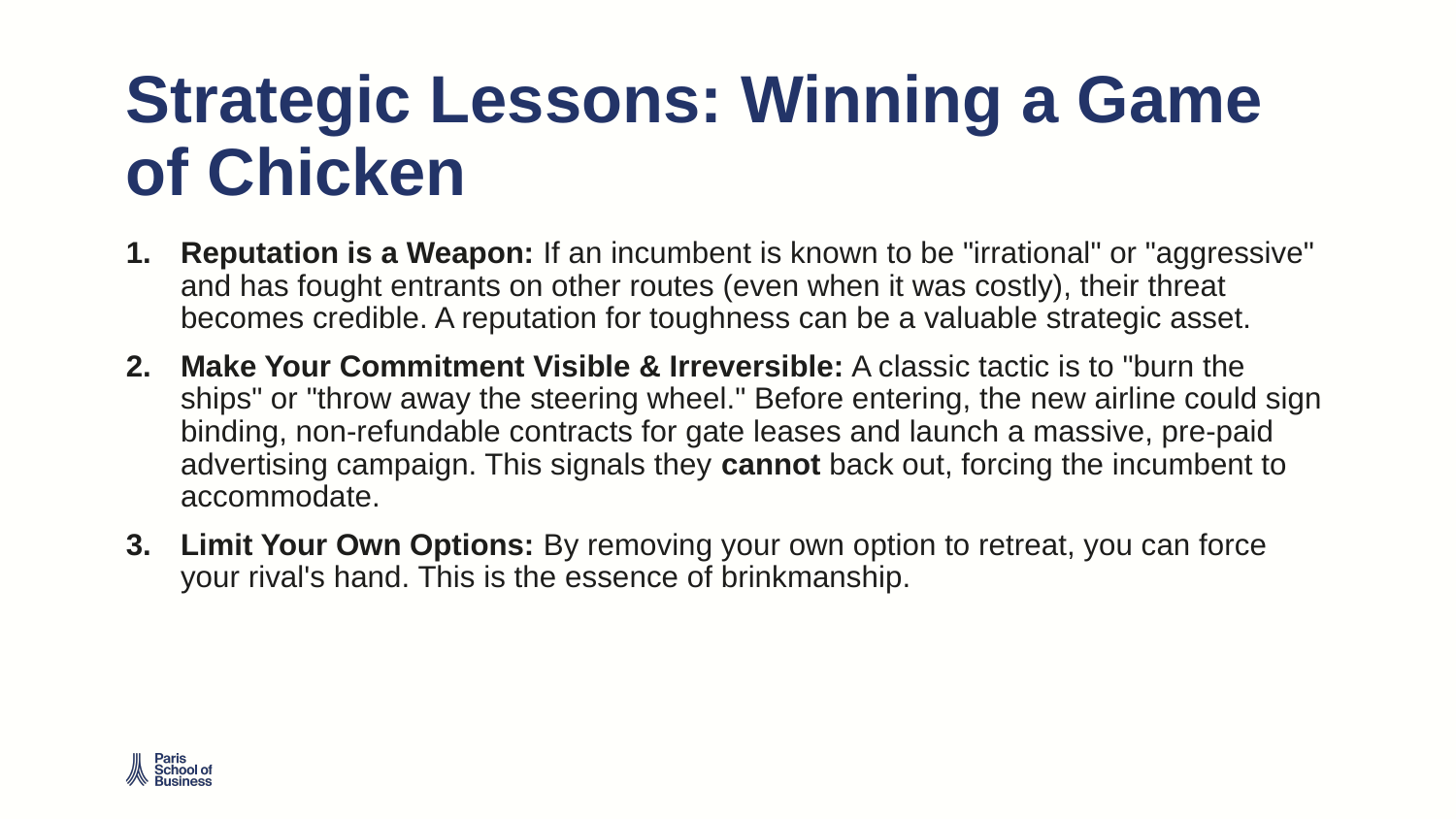

# Strategic Lessons: Winning a Game of Chicken
Reputation is a Weapon: If an incumbent is known to be "irrational" or "aggressive" and has fought entrants on other routes (even when it was costly), their threat becomes credible. A reputation for toughness can be a valuable strategic asset.
Make Your Commitment Visible & Irreversible: A classic tactic is to "burn the ships" or "throw away the steering wheel." Before entering, the new airline could sign binding, non-refundable contracts for gate leases and launch a massive, pre-paid advertising campaign. This signals they cannot back out, forcing the incumbent to accommodate.
Limit Your Own Options: By removing your own option to retreat, you can force your rival's hand. This is the essence of brinkmanship.